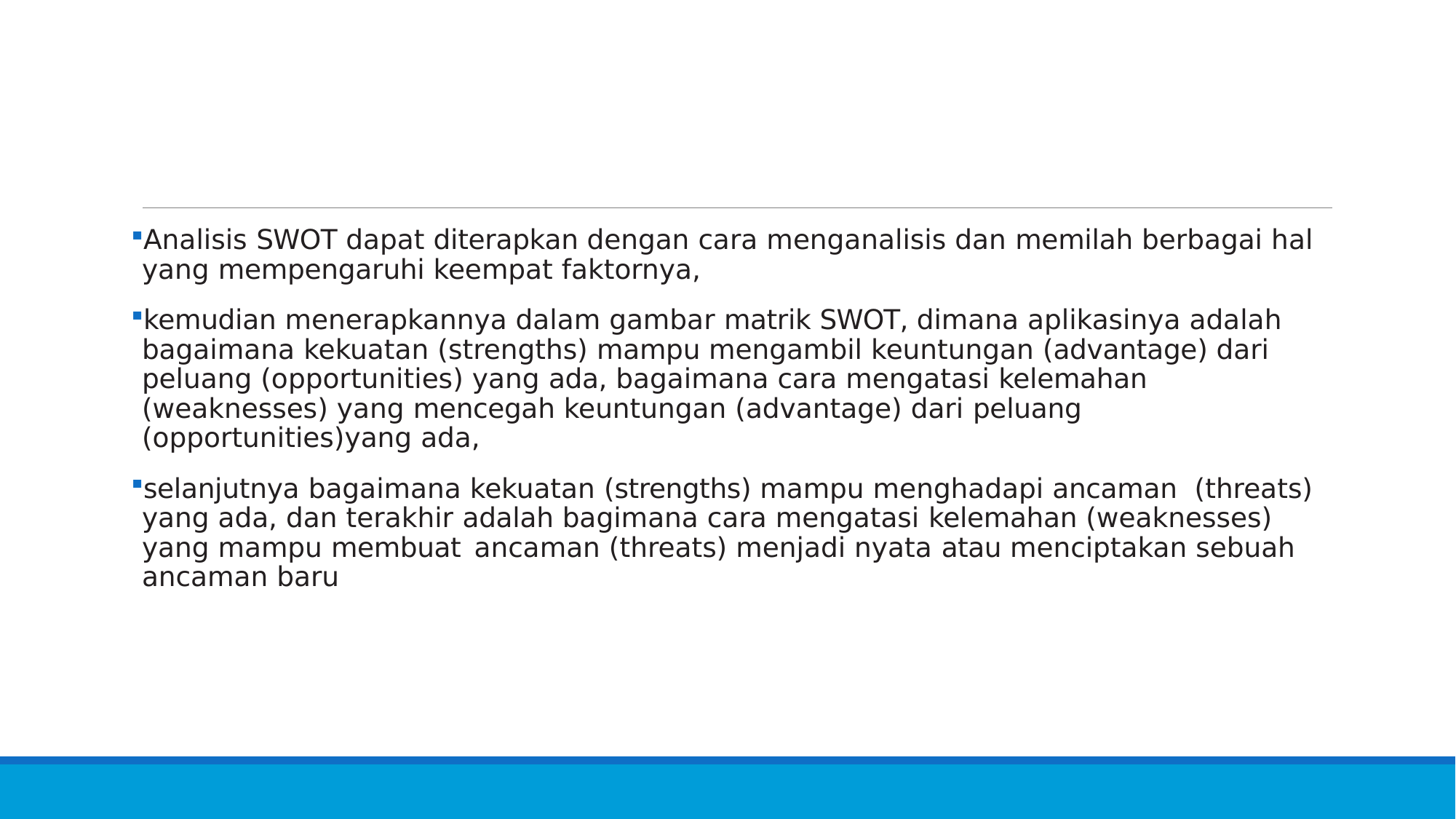

#
Analisis SWOT dapat diterapkan dengan cara menganalisis dan memilah berbagai hal yang mempengaruhi keempat faktornya,
kemudian menerapkannya dalam gambar matrik SWOT, dimana aplikasinya adalah bagaimana kekuatan (strengths) mampu mengambil keuntungan (advantage) dari peluang (opportunities) yang ada, bagaimana cara mengatasi kelemahan (weaknesses) yang mencegah keuntungan (advantage) dari peluang (opportunities)yang ada,
selanjutnya bagaimana kekuatan (strengths) mampu menghadapi ancaman  (threats) yang ada, dan terakhir adalah bagimana cara mengatasi kelemahan (weaknesses) yang mampu membuat ancaman (threats) menjadi nyata atau menciptakan sebuah ancaman baru